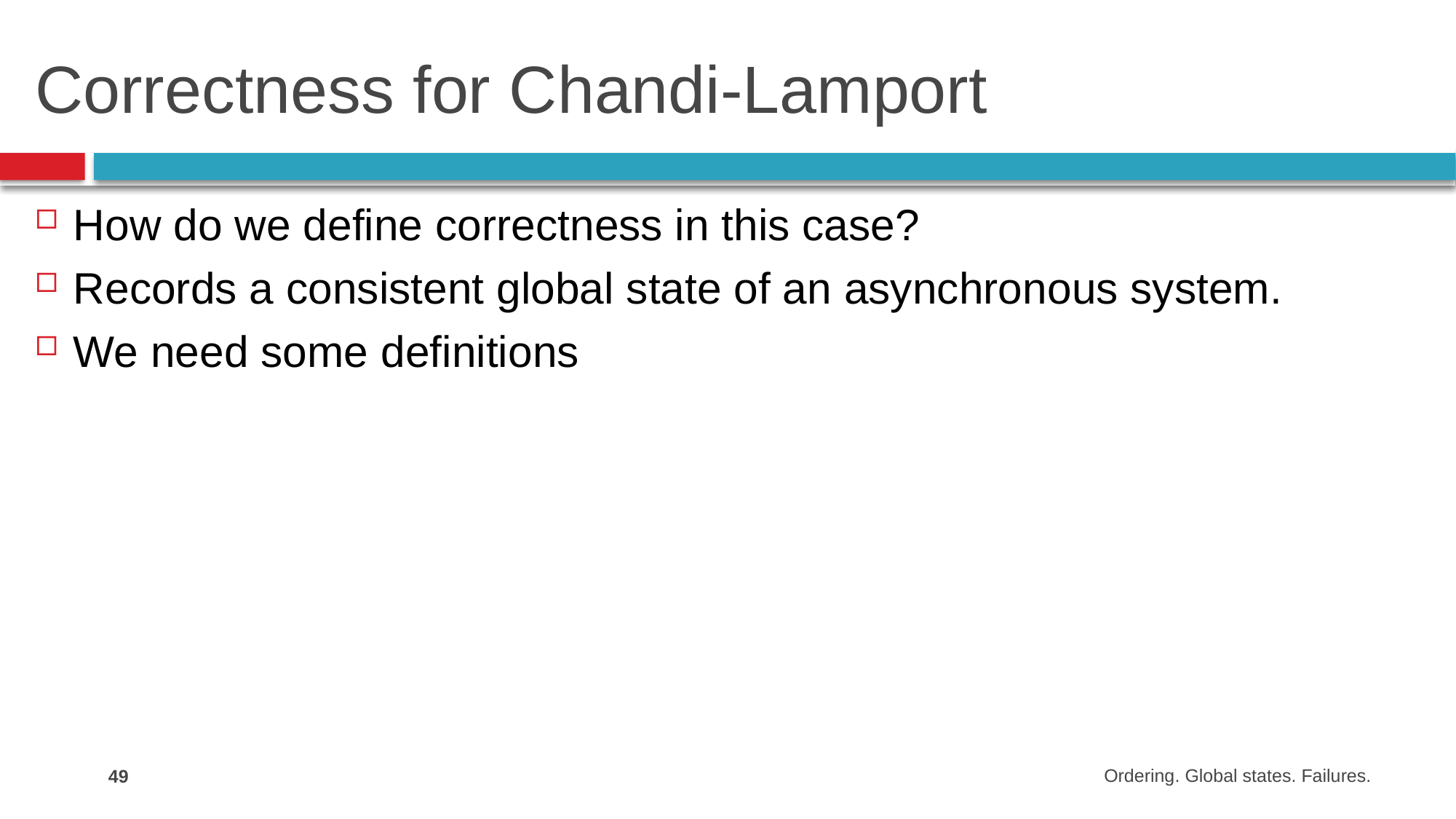

# Correctness for Chandi-Lamport
How do we define correctness in this case?
Records a consistent global state of an asynchronous system.
We need some definitions
49
Ordering. Global states. Failures.